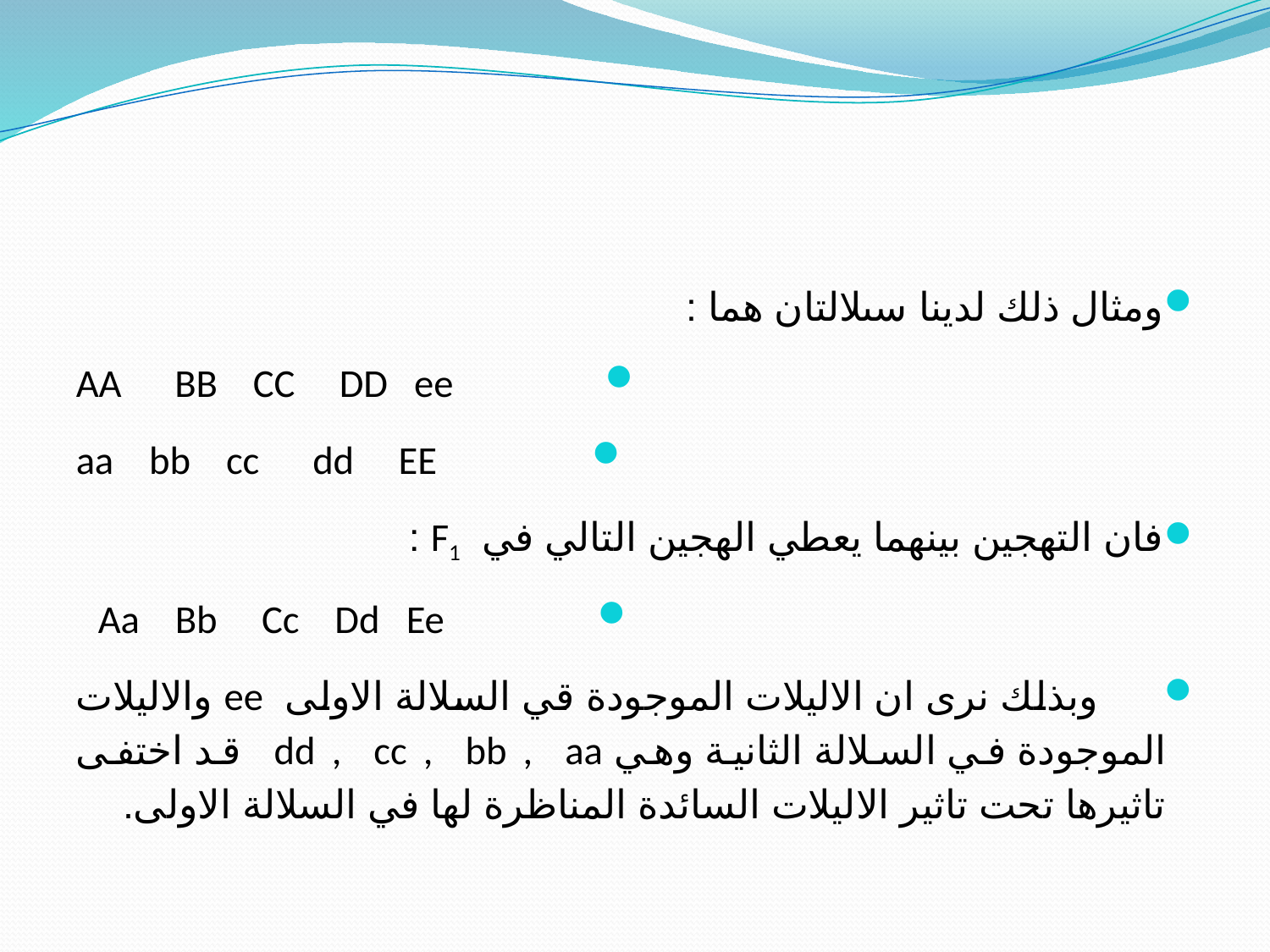

#
ومثال ذلك لدينا سىلالتان هما :
AA      BB    CC     DD   ee
aa    bb    cc      dd     EE
فان التهجين بينهما يعطي الهجين التالي في  F1 :
Aa    Bb     Cc    Dd   Ee
      وبذلك نرى ان الاليلات الموجودة قي السلالة الاولى  ee والاليلات الموجودة في السلالة الثانية وهي dd ,  cc ,  bb ,  aa   قد اختفى تاثيرها تحت تاثير الاليلات السائدة المناظرة لها في السلالة الاولى.